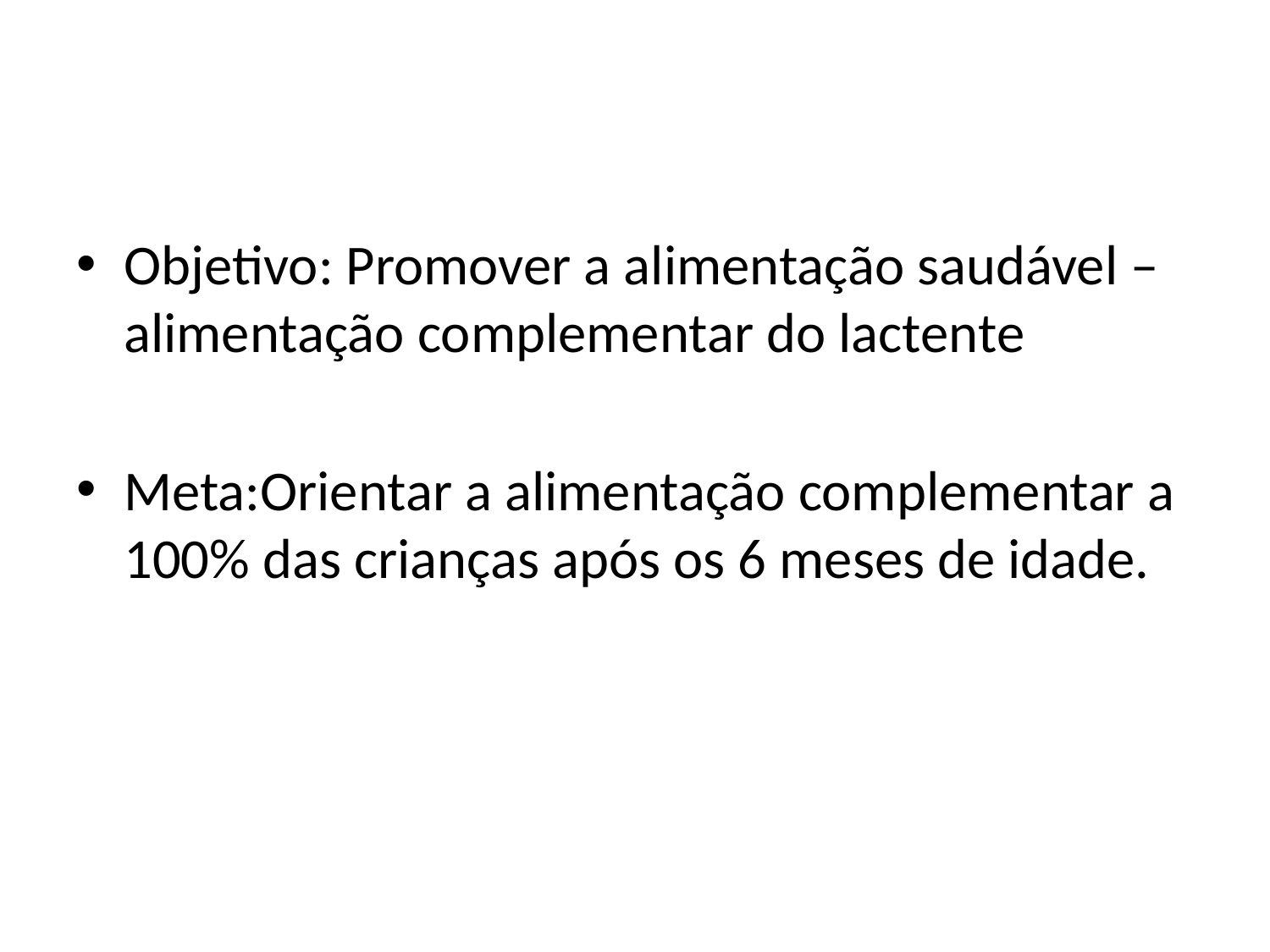

Objetivo: Promover a alimentação saudável – alimentação complementar do lactente

Meta:Orientar a alimentação complementar a 100% das crianças após os 6 meses de idade.